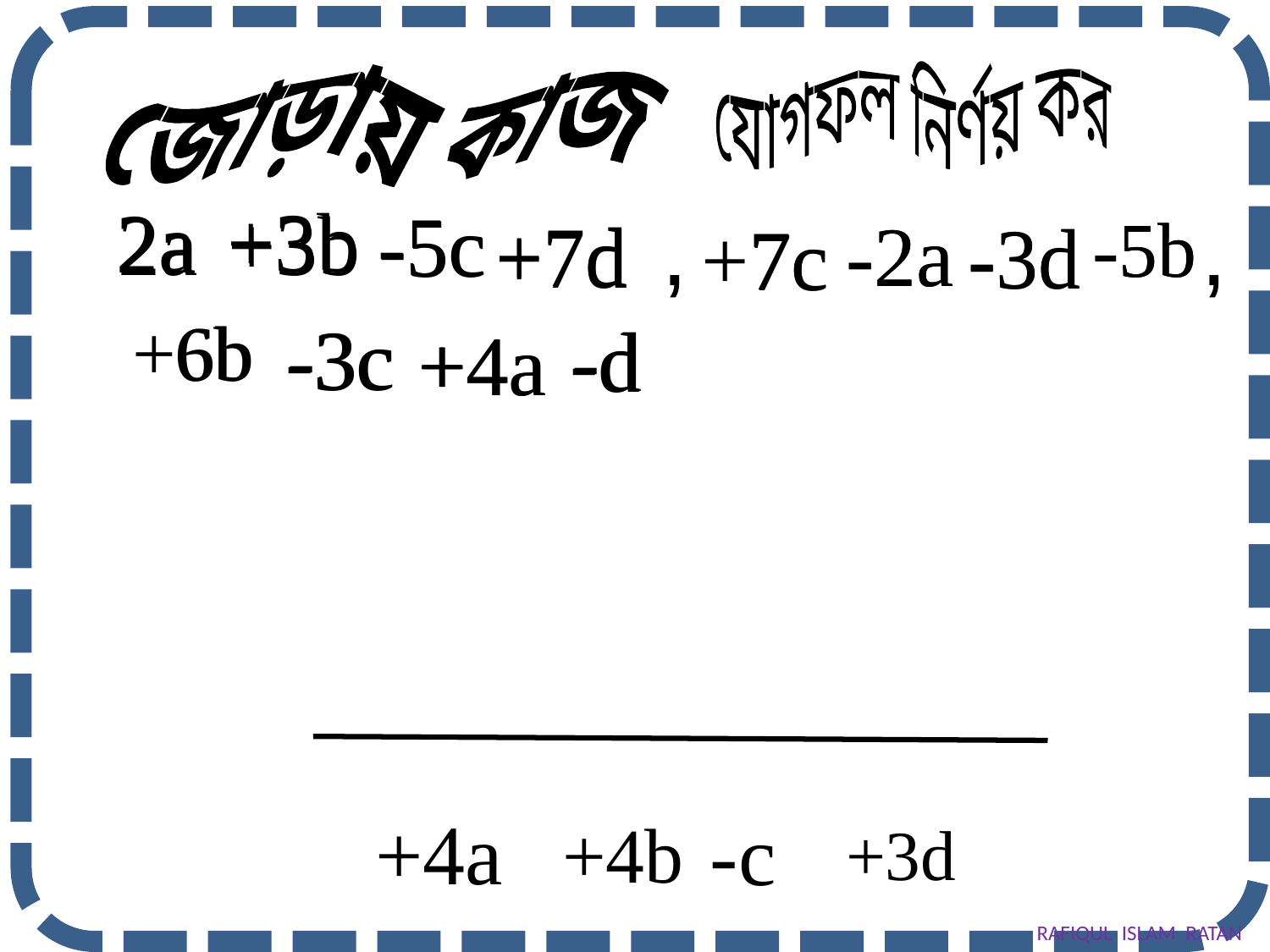

যোগফল নির্ণয় কর
জোড়ায় কাজ
+3b
2a
,
+3b
,
2a
-5c
-5c
-5b
-5b
-2a
+7d
-2a
-3d
+7d
-3d
+7c
7c
+6b
6b
-3c
-3c
-d
-d
+4a
+4a
+4a
-c
+4b
+3d